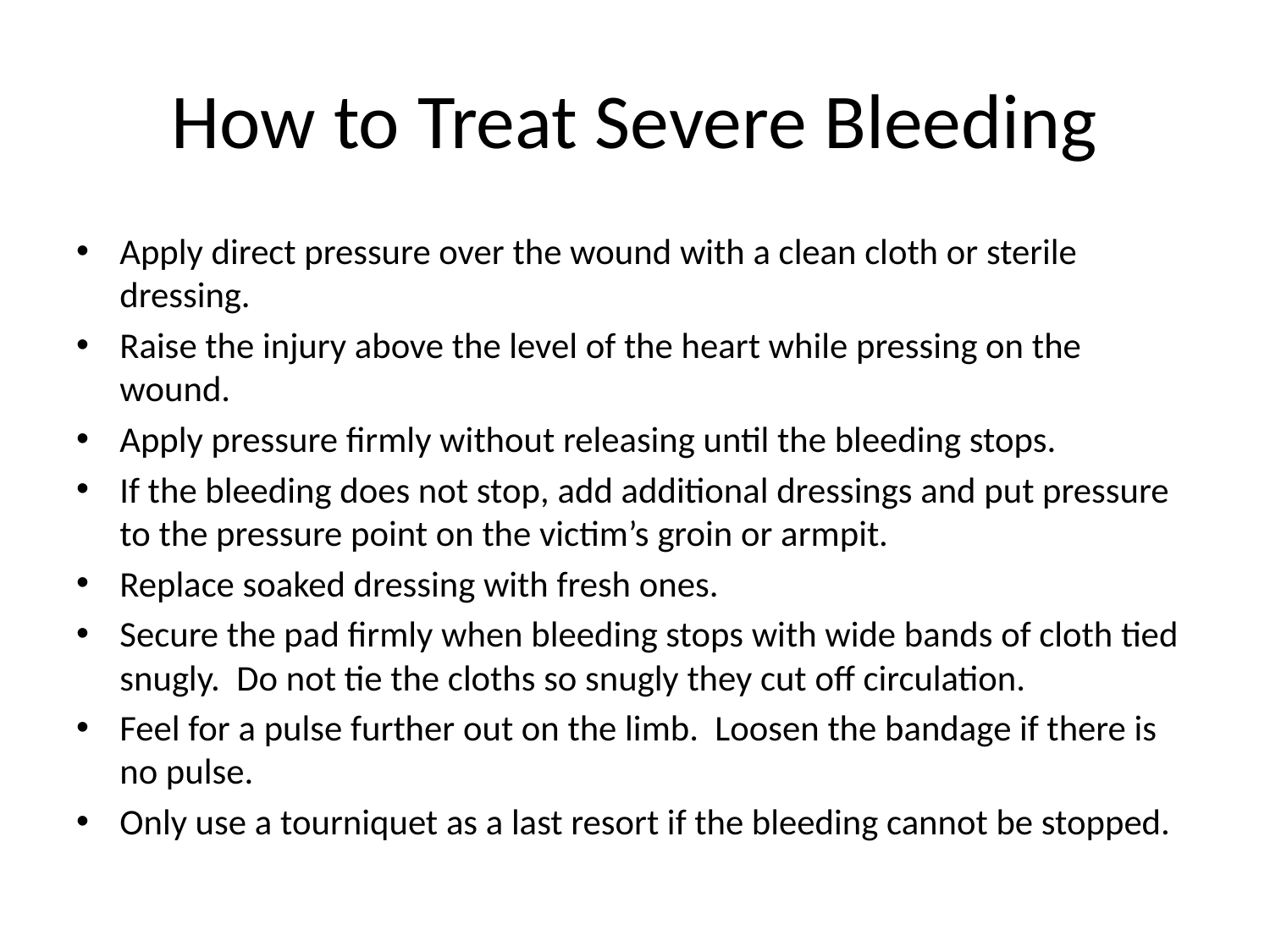

# How to Treat Severe Bleeding
Apply direct pressure over the wound with a clean cloth or sterile dressing.
Raise the injury above the level of the heart while pressing on the wound.
Apply pressure firmly without releasing until the bleeding stops.
If the bleeding does not stop, add additional dressings and put pressure to the pressure point on the victim’s groin or armpit.
Replace soaked dressing with fresh ones.
Secure the pad firmly when bleeding stops with wide bands of cloth tied snugly.  Do not tie the cloths so snugly they cut off circulation.
Feel for a pulse further out on the limb.  Loosen the bandage if there is no pulse.
Only use a tourniquet as a last resort if the bleeding cannot be stopped.